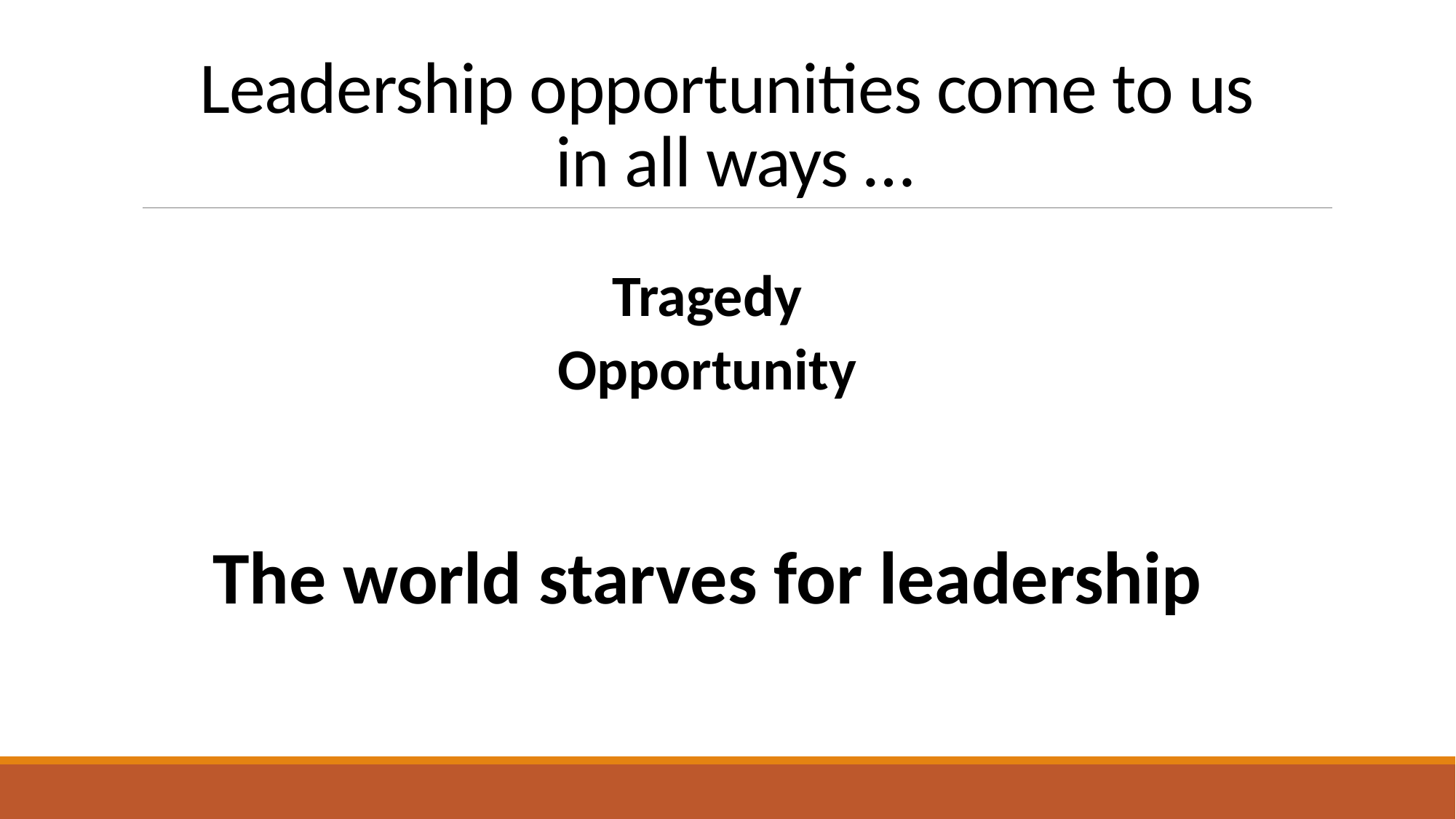

# Leadership opportunities come to us in all ways …

Tragedy
Opportunity

The world starves for leadership